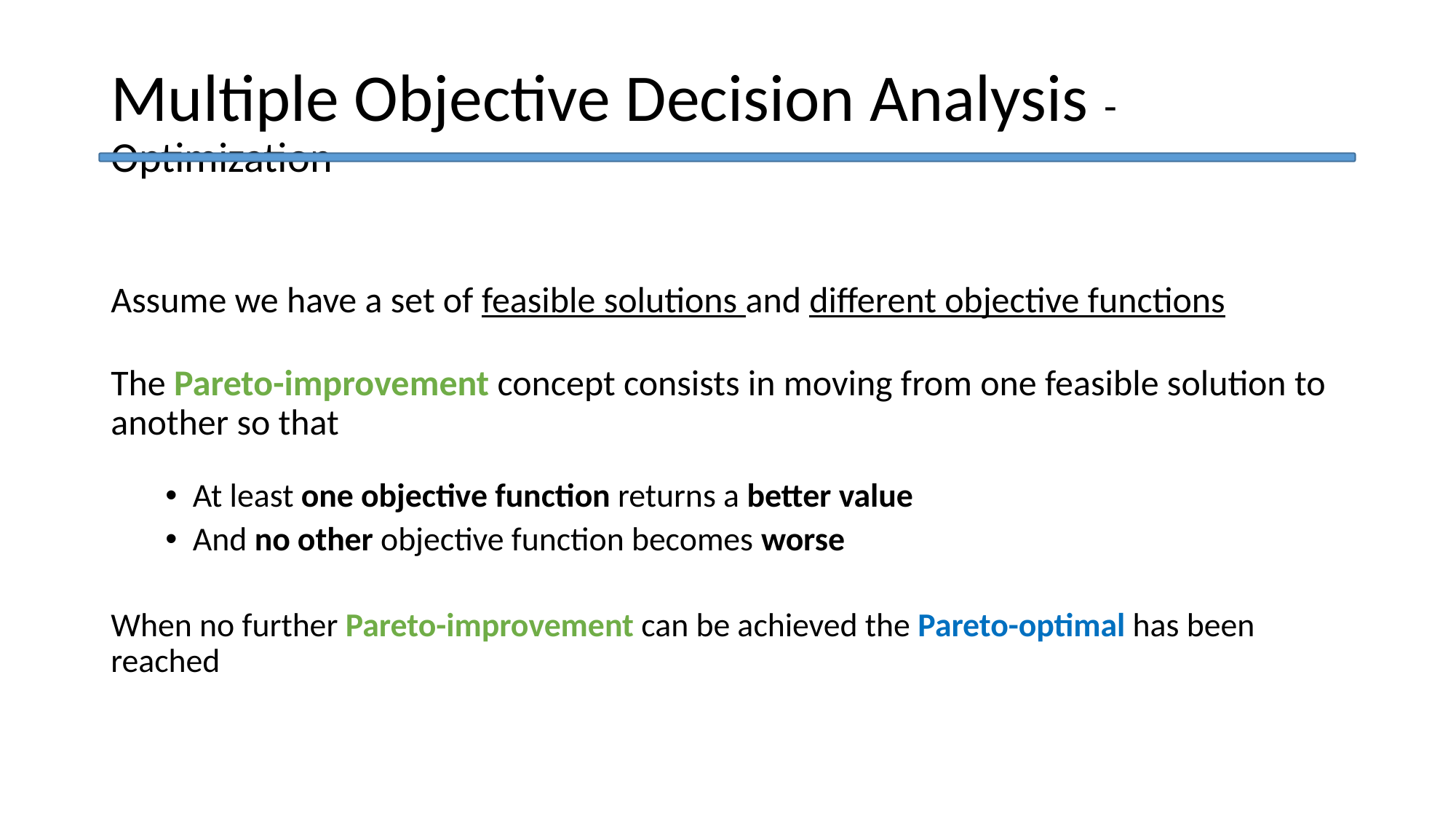

#
Multiple Objective Decision Analysis - Optimization

Assume we have a set of feasible solutions and different objective functions

The Pareto-improvement concept consists in moving from one feasible solution to another so that

At least one objective function returns a better value
And no other objective function becomes worse

When no further Pareto-improvement can be achieved the Pareto-optimal has been reached